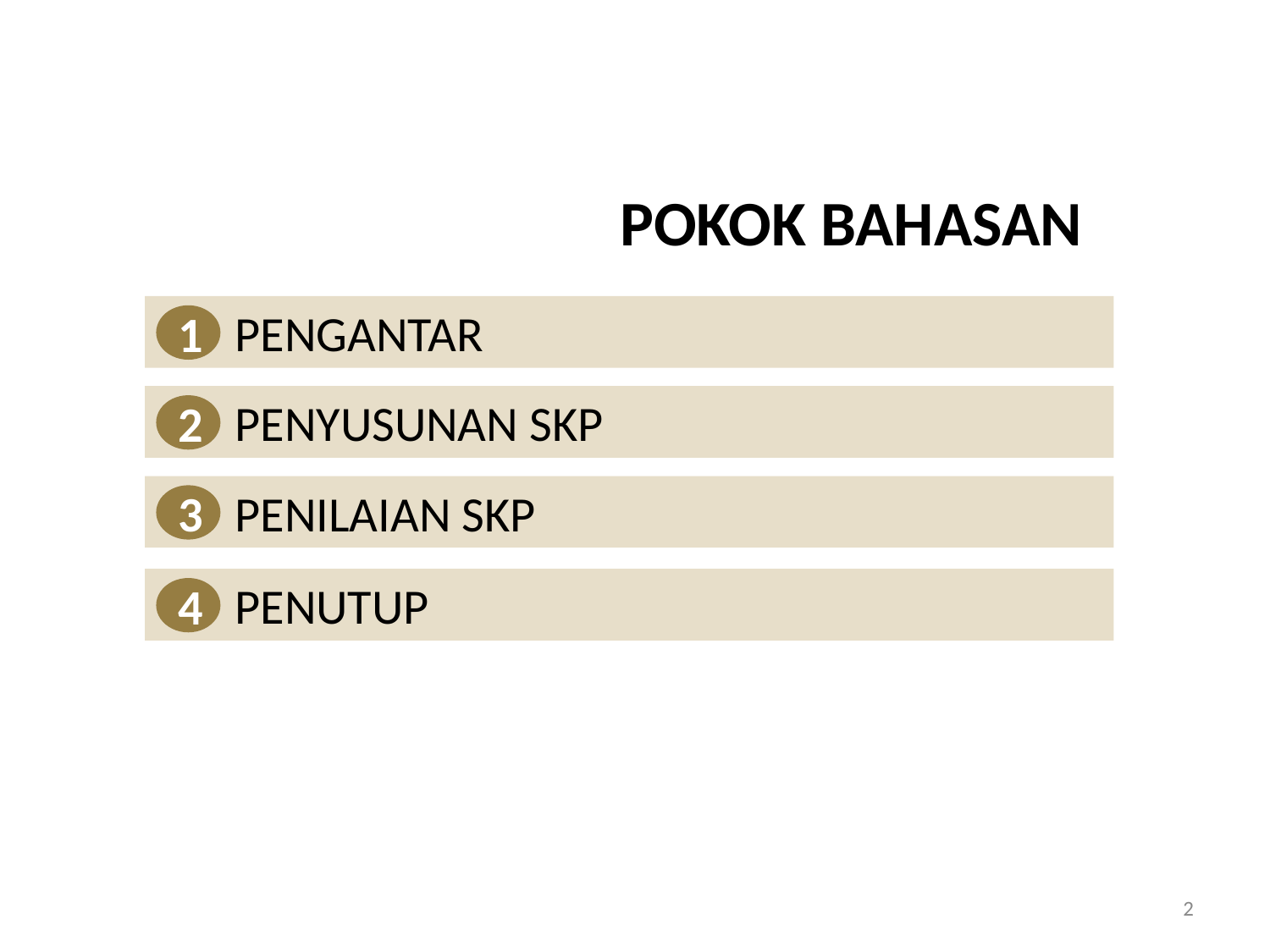

POKOK BAHASAN
PENGANTAR
1
PENYUSUNAN SKP
2
PENILAIAN SKP
3
PENUTUP
4
2